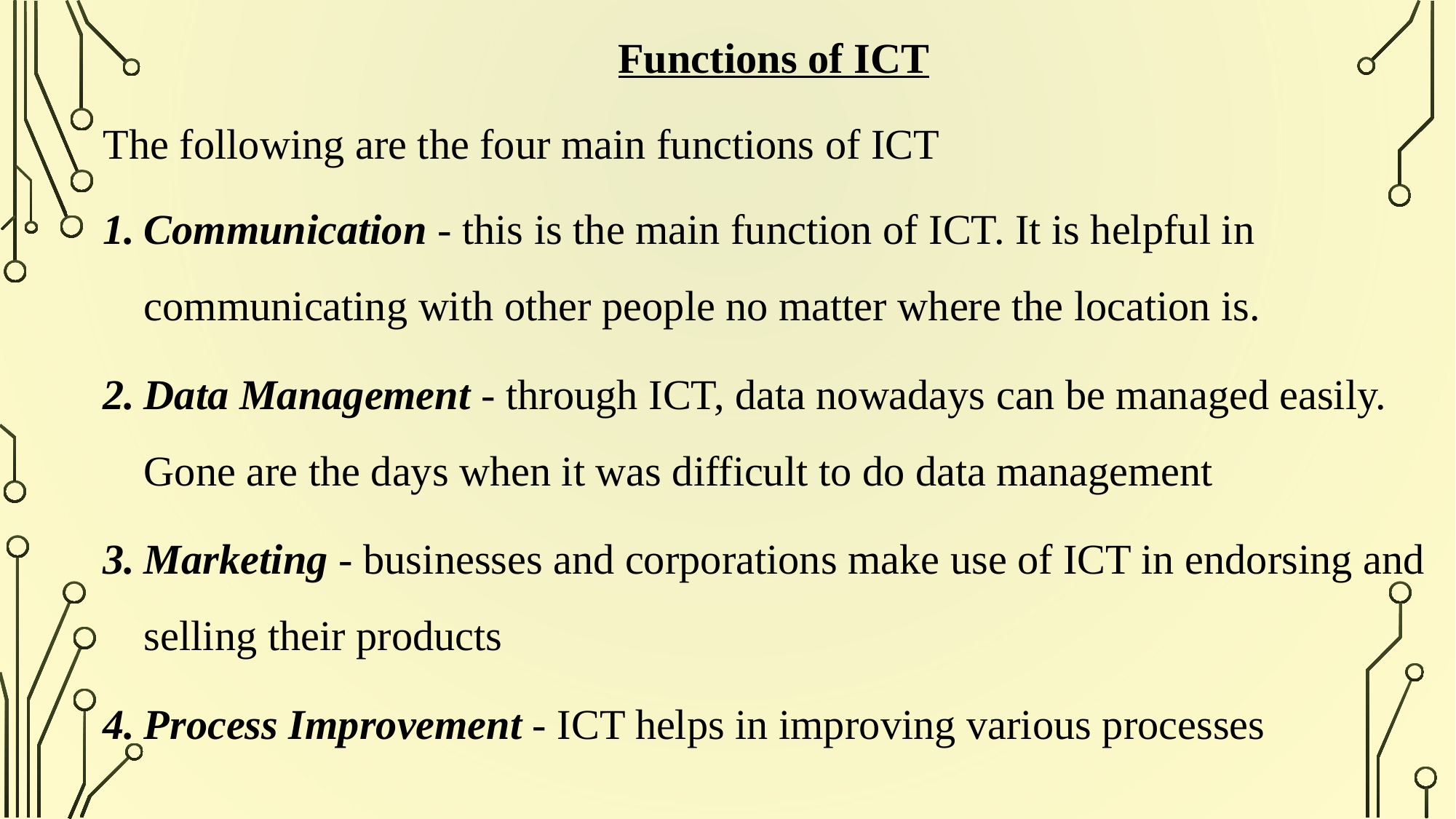

Functions of ICT
The following are the four main functions of ICT
Communication - this is the main function of ICT. It is helpful in communicating with other people no matter where the location is.
Data Management - through ICT, data nowadays can be managed easily. Gone are the days when it was difficult to do data management
Marketing - businesses and corporations make use of ICT in endorsing and selling their products
Process Improvement - ICT helps in improving various processes